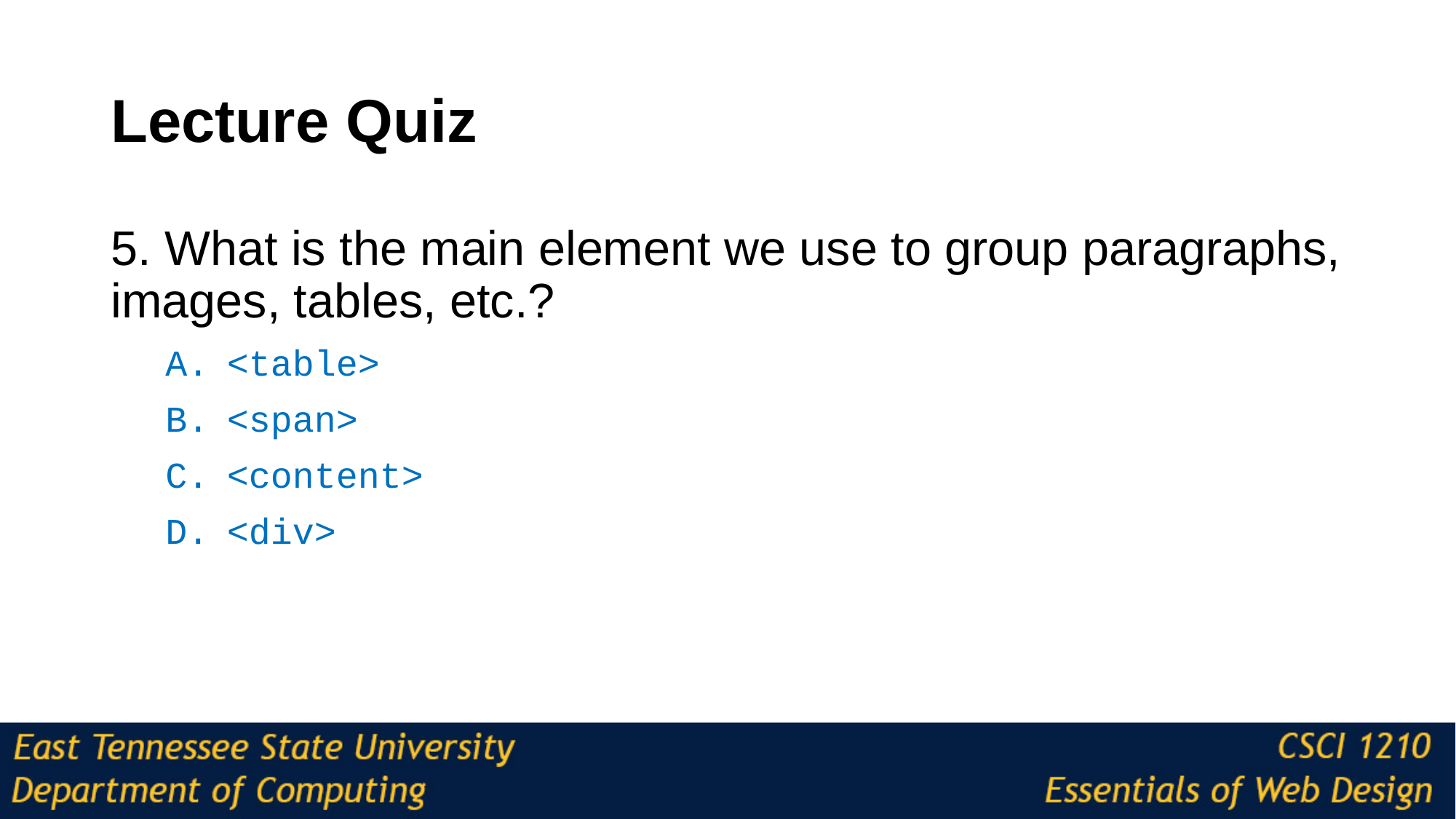

# Lecture Quiz
5. What is the main element we use to group paragraphs, images, tables, etc.?
<table>
<span>
<content>
<div>